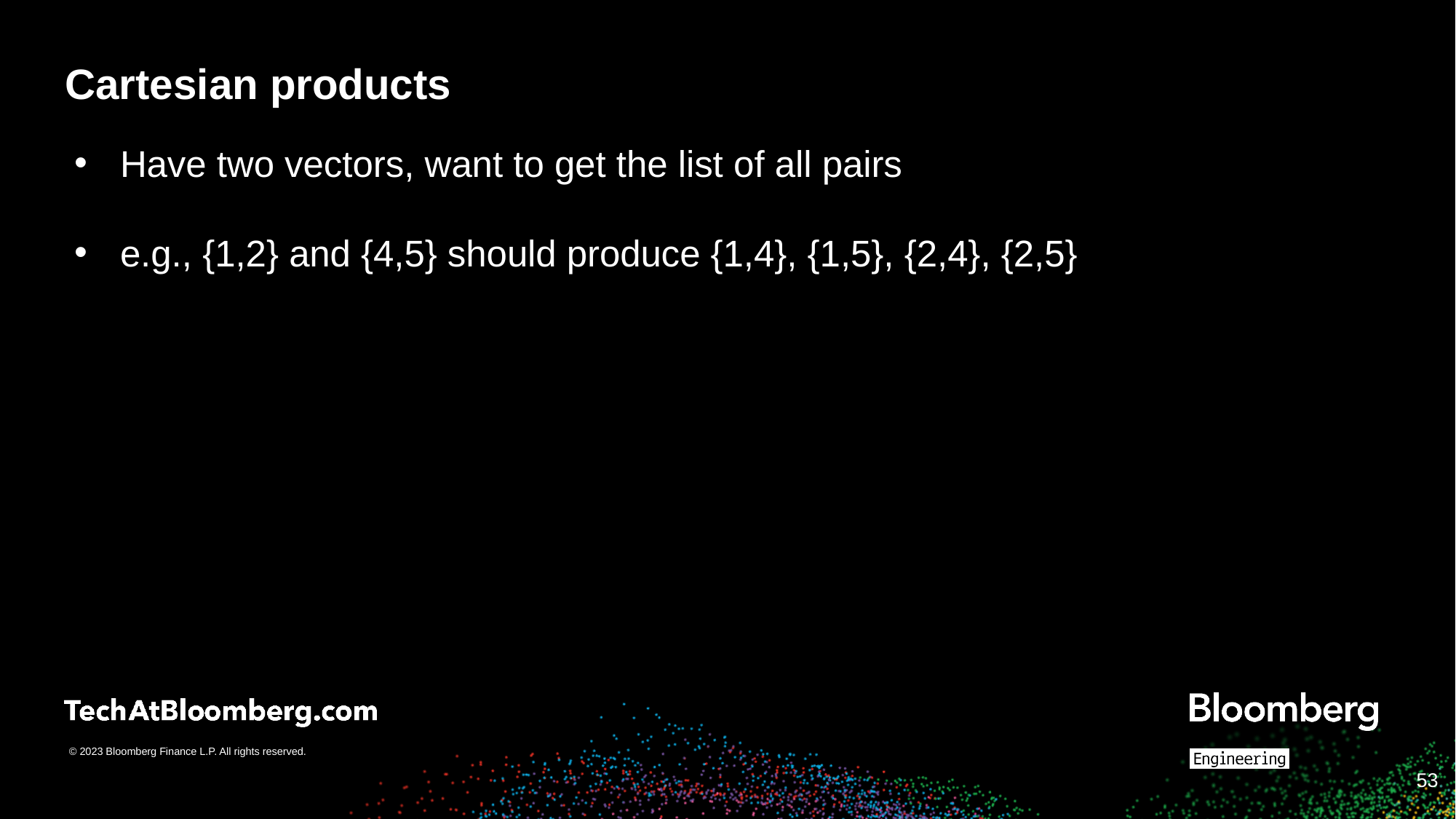

# Cartesian products
Have two vectors, want to get the list of all pairs

e.g., {1,2} and {4,5} should produce {1,4}, {1,5}, {2,4}, {2,5}
53